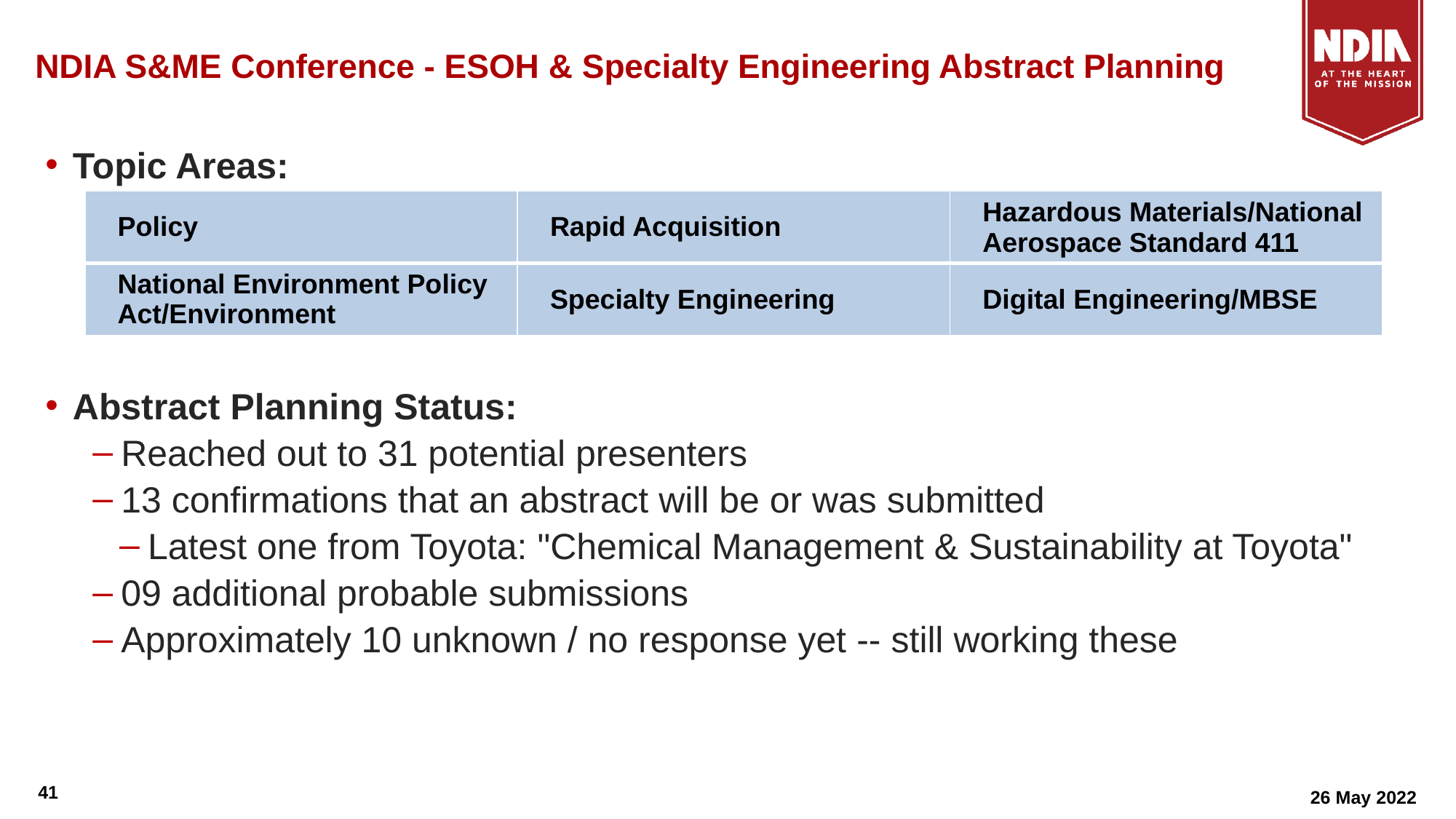

# NDIA S&ME Conference - ESOH & Specialty Engineering Abstract Planning
Topic Areas:

Abstract Planning Status:
Reached out to 31 potential presenters
13 confirmations that an abstract will be or was submitted
Latest one from Toyota: "Chemical Management & Sustainability at Toyota"
09 additional probable submissions
Approximately 10 unknown / no response yet -- still working these

| Policy | Rapid Acquisition | Hazardous Materials/National Aerospace Standard 411 |
| --- | --- | --- |
| National Environment Policy Act/Environment | Specialty Engineering | Digital Engineering/MBSE |
41
26 May 2022